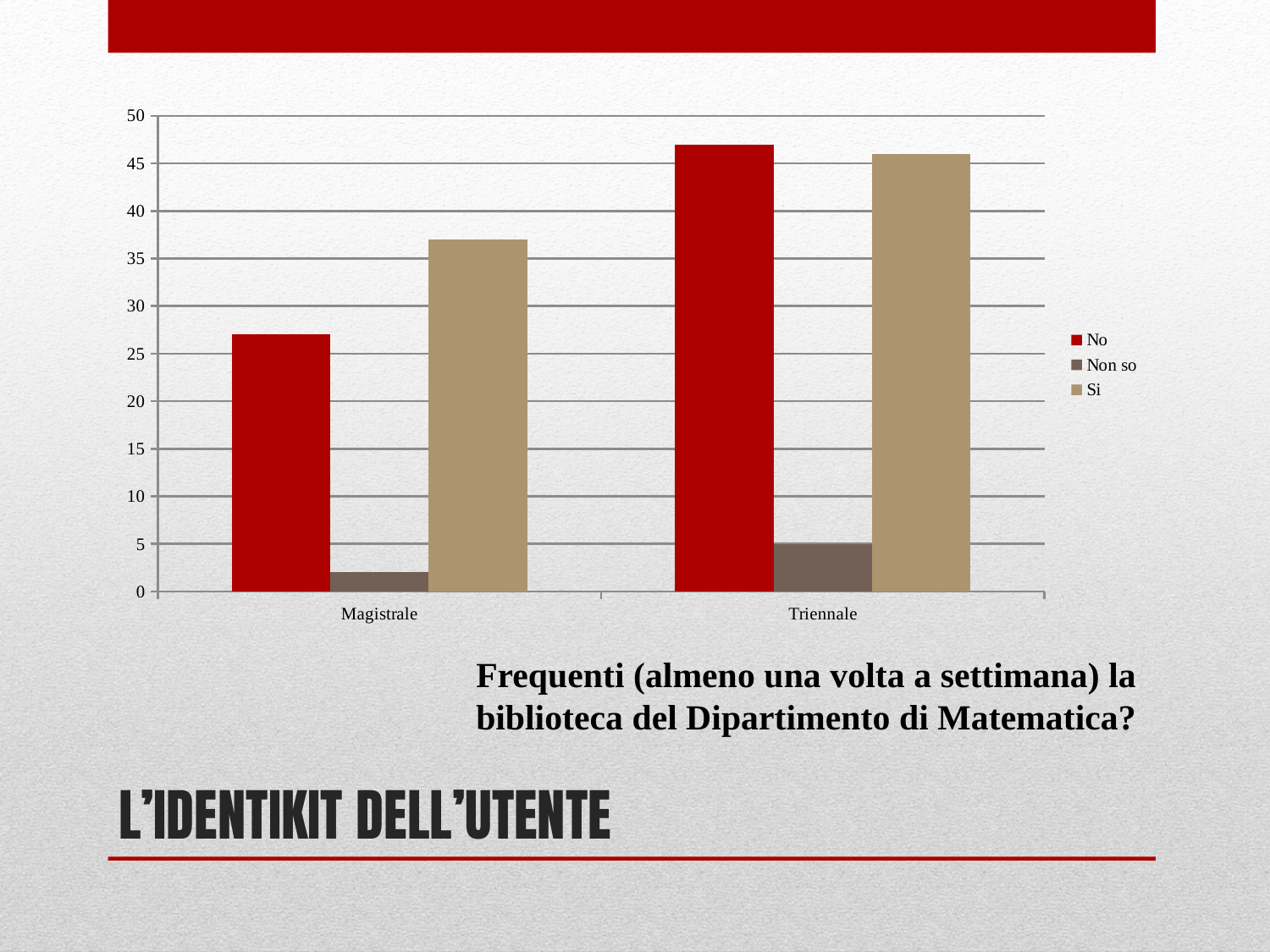

### Chart

| Category | No | Non so | Si |
|---|---|---|---|
| Magistrale | 27.0 | 2.0 | 37.0 |
| Triennale | 47.0 | 5.0 | 46.0 |
# L’IDENTIKIT DELL’UTENTE
Frequenti (almeno una volta a settimana) la biblioteca del Dipartimento di Matematica?